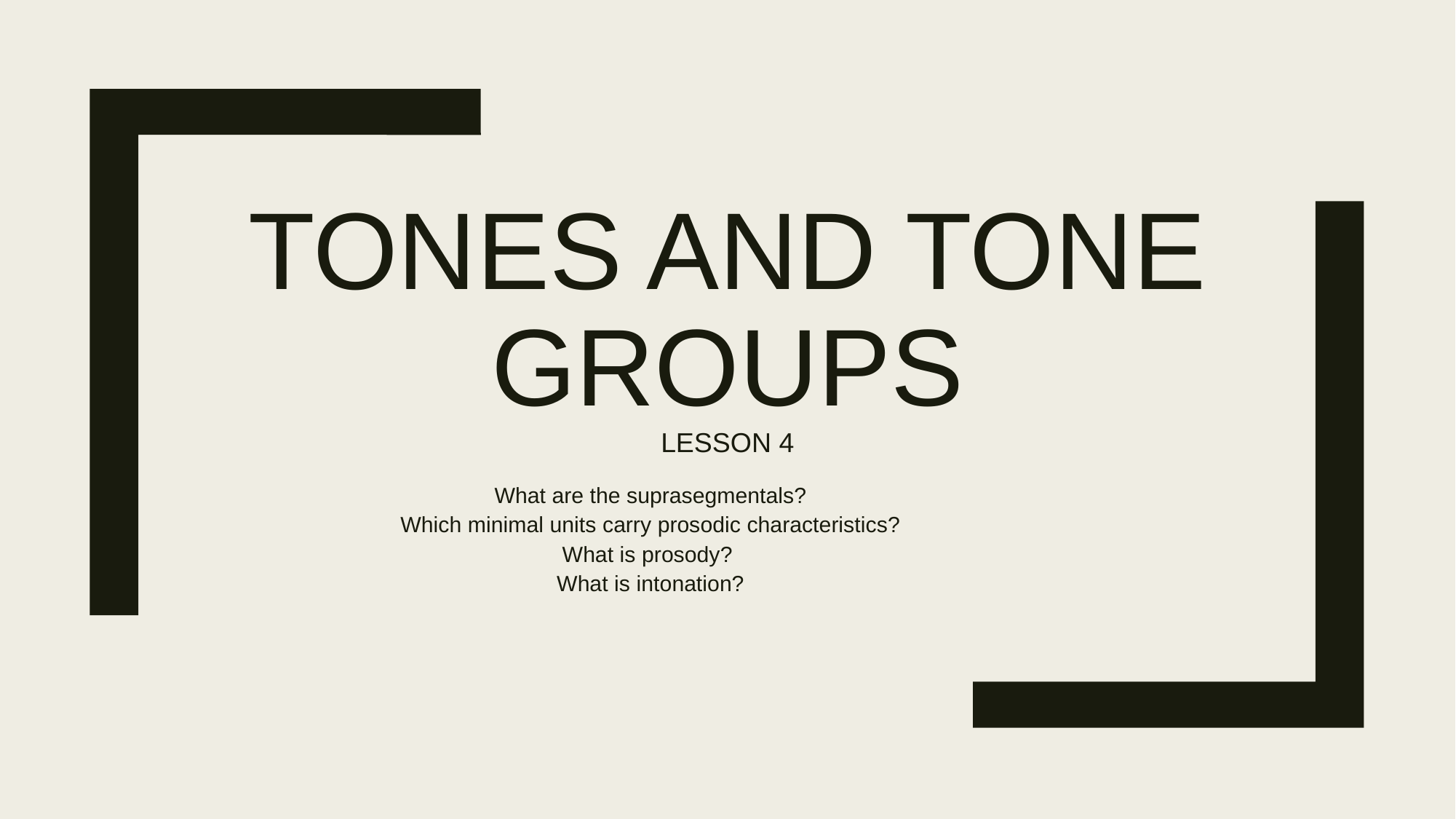

# Tones and tone groups lesson 4
What are the suprasegmentals?
Which minimal units carry prosodic characteristics?
What is prosody?
What is intonation?